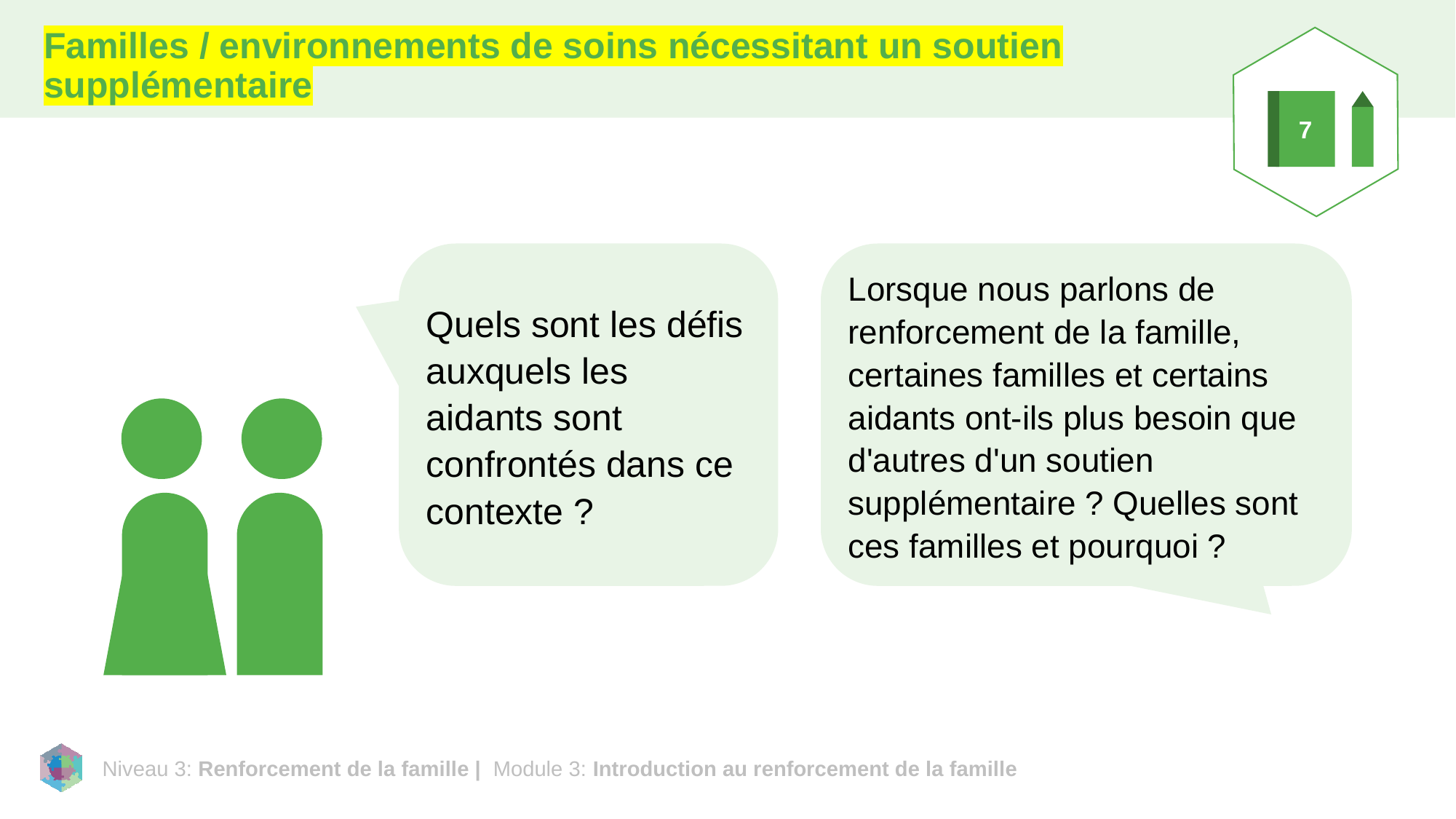

# Familles / environnements de soins nécessitant un soutien supplémentaire

7

Quels sont les défis auxquels les aidants sont confrontés dans ce contexte ?
Lorsque nous parlons de renforcement de la famille, certaines familles et certains aidants ont-ils plus besoin que d'autres d'un soutien supplémentaire ? Quelles sont ces familles et pourquoi ?